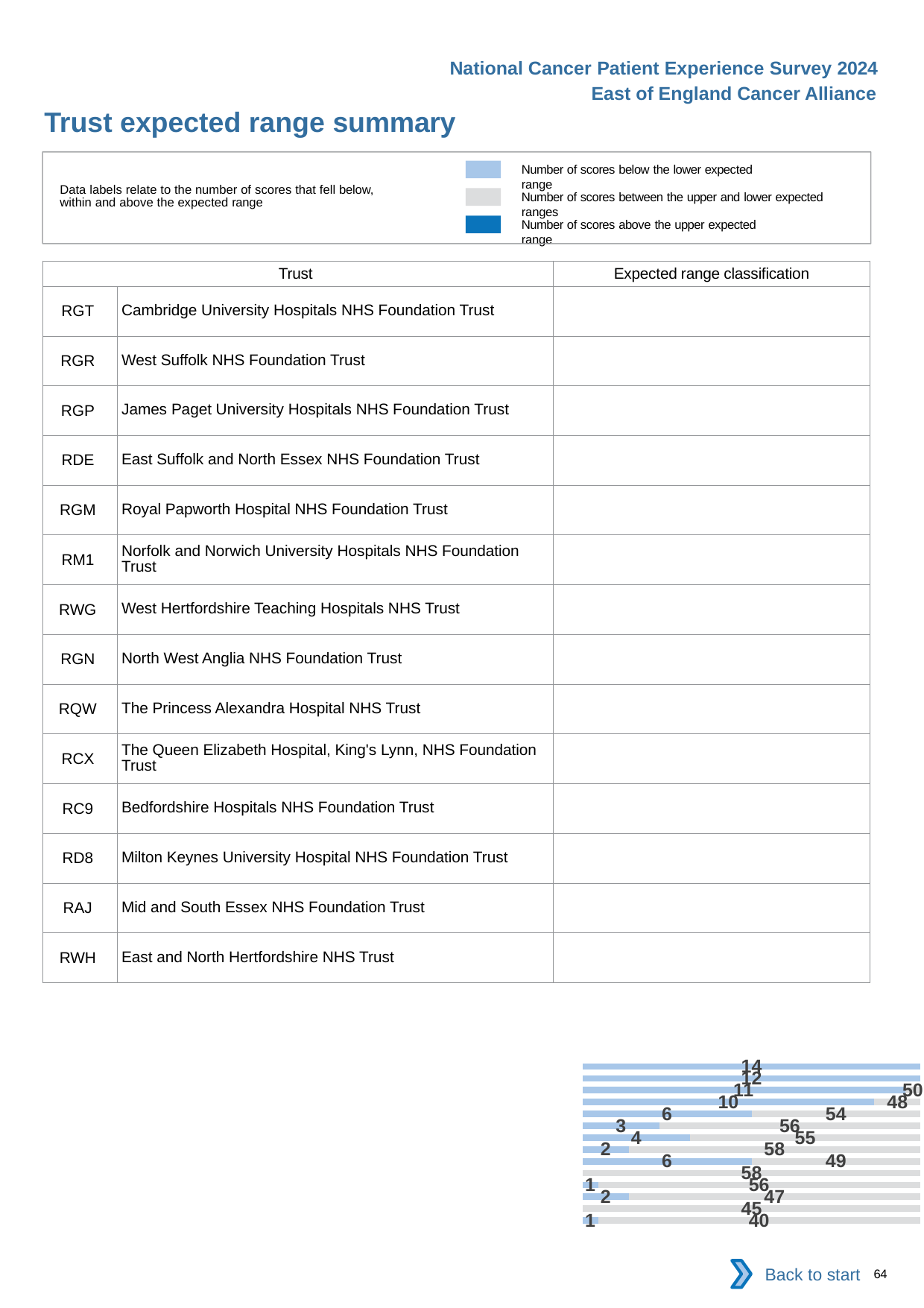

National Cancer Patient Experience Survey 2024
East of England Cancer Alliance
Trust expected range summary

Number of scores below the lower expected range

Data labels relate to the number of scores that fell below, within and above the expected range
Number of scores between the upper and lower expected ranges

Number of scores above the upper expected range

[unsupported chart]

| Trust |  | Expected range classification |
| --- | --- | --- |
| RGT | Cambridge University Hospitals NHS Foundation Trust |  |
| RGR | West Suffolk NHS Foundation Trust |  |
| RGP | James Paget University Hospitals NHS Foundation Trust |  |
| RDE | East Suffolk and North Essex NHS Foundation Trust |  |
| RGM | Royal Papworth Hospital NHS Foundation Trust |  |
| RM1 | Norfolk and Norwich University Hospitals NHS Foundation Trust |  |
| RWG | West Hertfordshire Teaching Hospitals NHS Trust |  |
| RGN | North West Anglia NHS Foundation Trust |  |
| RQW | The Princess Alexandra Hospital NHS Trust |  |
| RCX | The Queen Elizabeth Hospital, King's Lynn, NHS Foundation Trust |  |
| RC9 | Bedfordshire Hospitals NHS Foundation Trust |  |
| RD8 | Milton Keynes University Hospital NHS Foundation Trust |  |
| RAJ | Mid and South Essex NHS Foundation Trust |  |
| RWH | East and North Hertfordshire NHS Trust |  |
Back to start

64